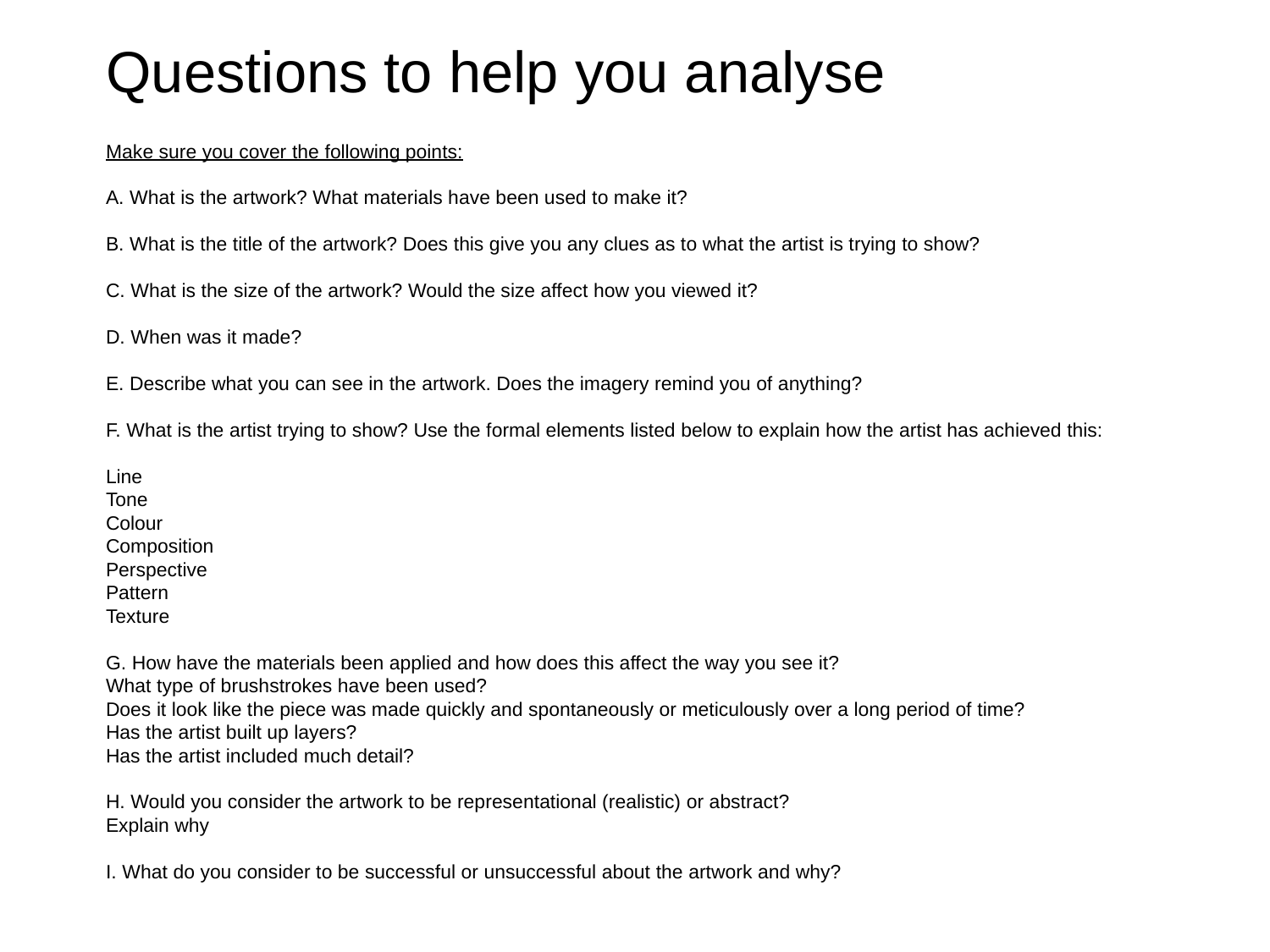

# Questions to help you analyse
Make sure you cover the following points:

A. What is the artwork? What materials have been used to make it?

B. What is the title of the artwork? Does this give you any clues as to what the artist is trying to show?

C. What is the size of the artwork? Would the size affect how you viewed it?

D. When was it made?

E. Describe what you can see in the artwork. Does the imagery remind you of anything?

F. What is the artist trying to show? Use the formal elements listed below to explain how the artist has achieved this:

Line
Tone
Colour
Composition
Perspective
Pattern
Texture

G. How have the materials been applied and how does this affect the way you see it?
What type of brushstrokes have been used?
Does it look like the piece was made quickly and spontaneously or meticulously over a long period of time?
Has the artist built up layers?
Has the artist included much detail?

H. Would you consider the artwork to be representational (realistic) or abstract?
Explain why

I. What do you consider to be successful or unsuccessful about the artwork and why?